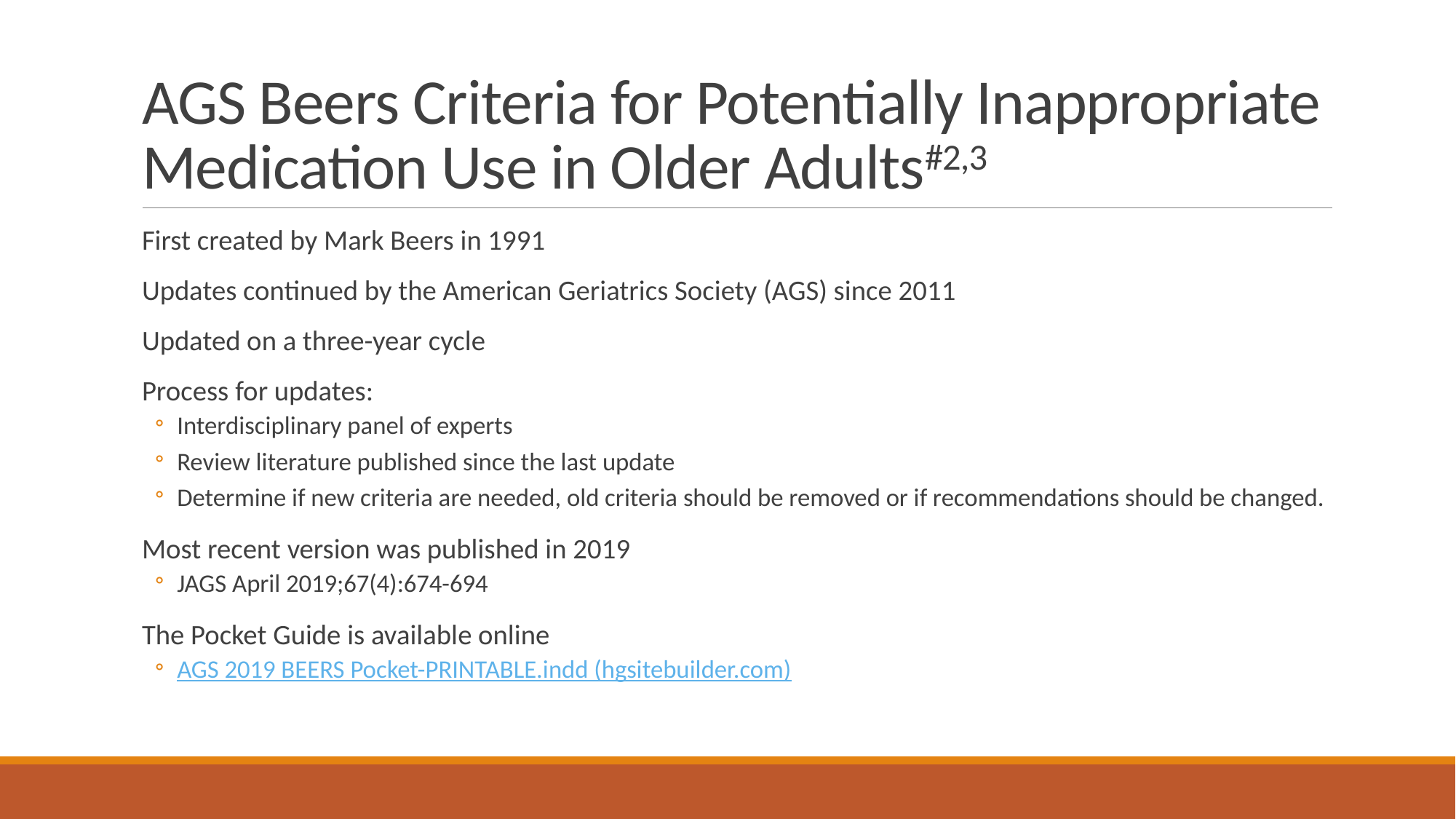

# AGS Beers Criteria for Potentially Inappropriate Medication Use in Older Adults#2,3
First created by Mark Beers in 1991
Updates continued by the American Geriatrics Society (AGS) since 2011
Updated on a three-year cycle
Process for updates:
Interdisciplinary panel of experts
Review literature published since the last update
Determine if new criteria are needed, old criteria should be removed or if recommendations should be changed.
Most recent version was published in 2019
JAGS April 2019;67(4):674-694
The Pocket Guide is available online
AGS 2019 BEERS Pocket-PRINTABLE.indd (hgsitebuilder.com)